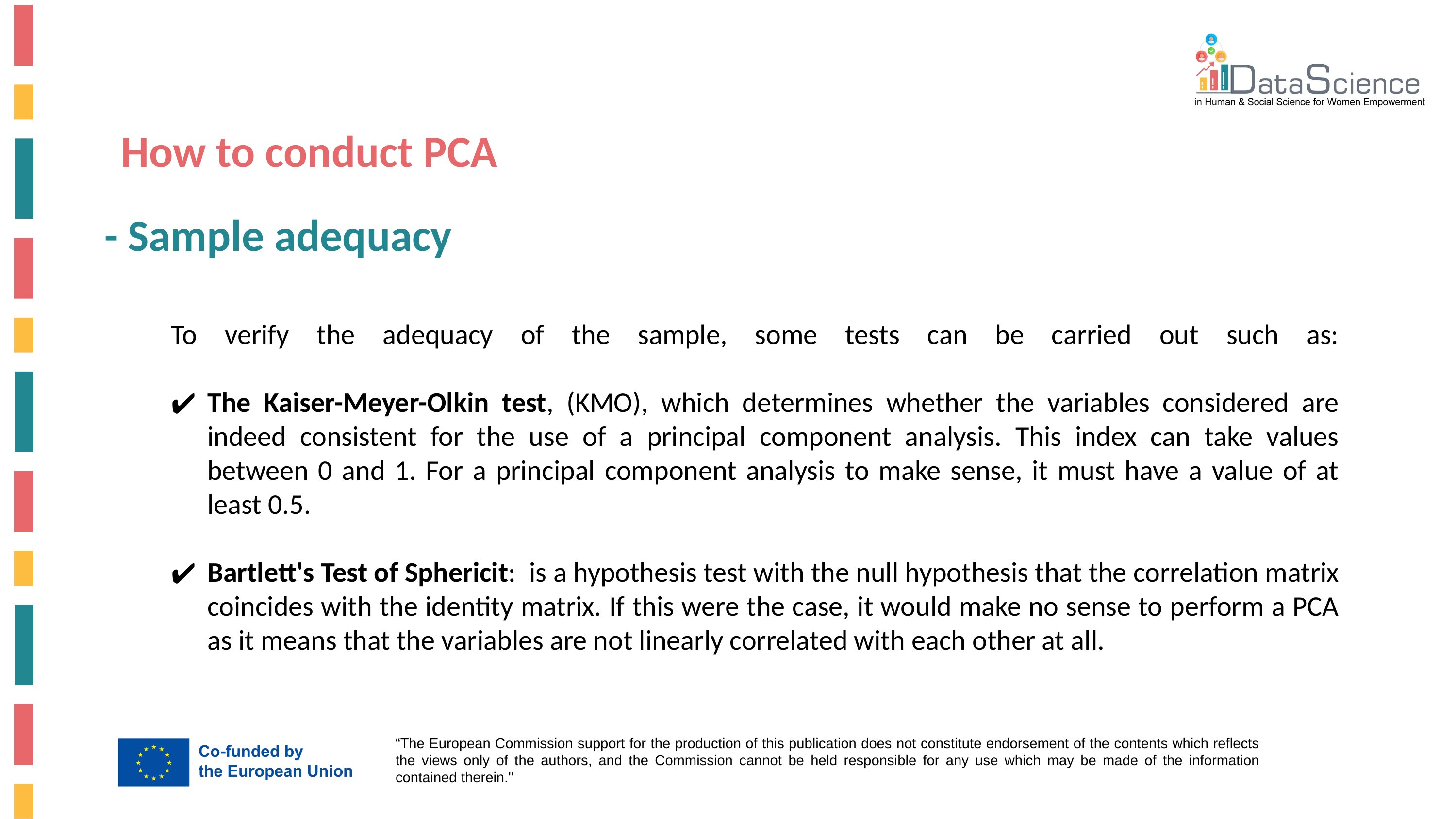

How to conduct PCA
- Sample adequacy
To verify the adequacy of the sample, some tests can be carried out such as:
The Kaiser-Meyer-Olkin test, (KMO), which determines whether the variables considered are indeed consistent for the use of a principal component analysis. This index can take values between 0 and 1. For a principal component analysis to make sense, it must have a value of at least 0.5.

Bartlett's Test of Sphericit:  is a hypothesis test with the null hypothesis that the correlation matrix coincides with the identity matrix. If this were the case, it would make no sense to perform a PCA as it means that the variables are not linearly correlated with each other at all.